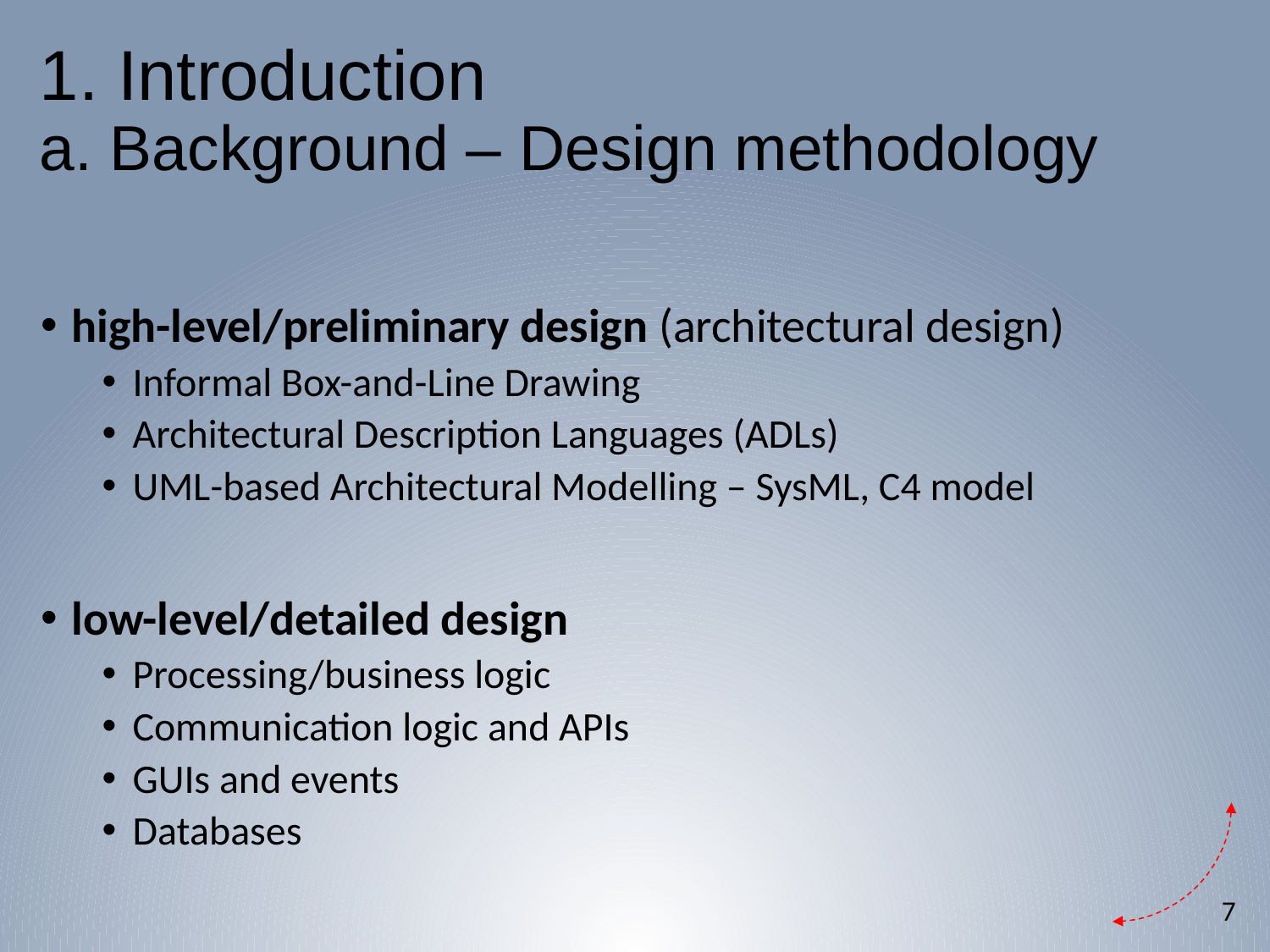

# 1. Introduction a. Background – Design methodology

high-level/preliminary design (architectural design)
Informal Box-and-Line Drawing
Architectural Description Languages (ADLs)
UML-based Architectural Modelling – SysML, C4 model

low-level/detailed design
Processing/business logic
Communication logic and APIs
GUIs and events
Databases

7